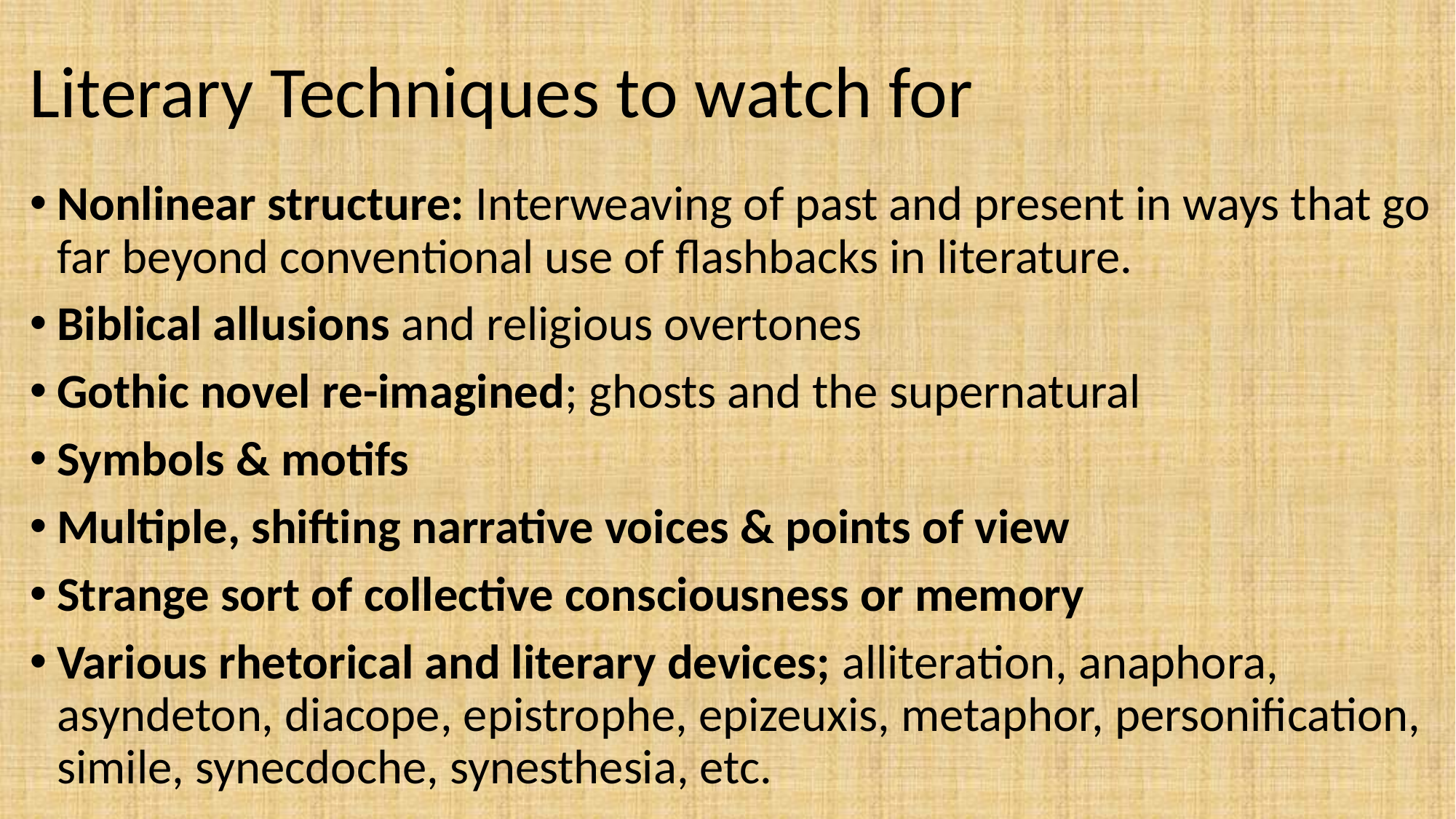

# Literary Techniques to watch for
Nonlinear structure: Interweaving of past and present in ways that go far beyond conventional use of flashbacks in literature.
Biblical allusions and religious overtones
Gothic novel re-imagined; ghosts and the supernatural
Symbols & motifs
Multiple, shifting narrative voices & points of view
Strange sort of collective consciousness or memory
Various rhetorical and literary devices; alliteration, anaphora, asyndeton, diacope, epistrophe, epizeuxis, metaphor, personification, simile, synecdoche, synesthesia, etc.